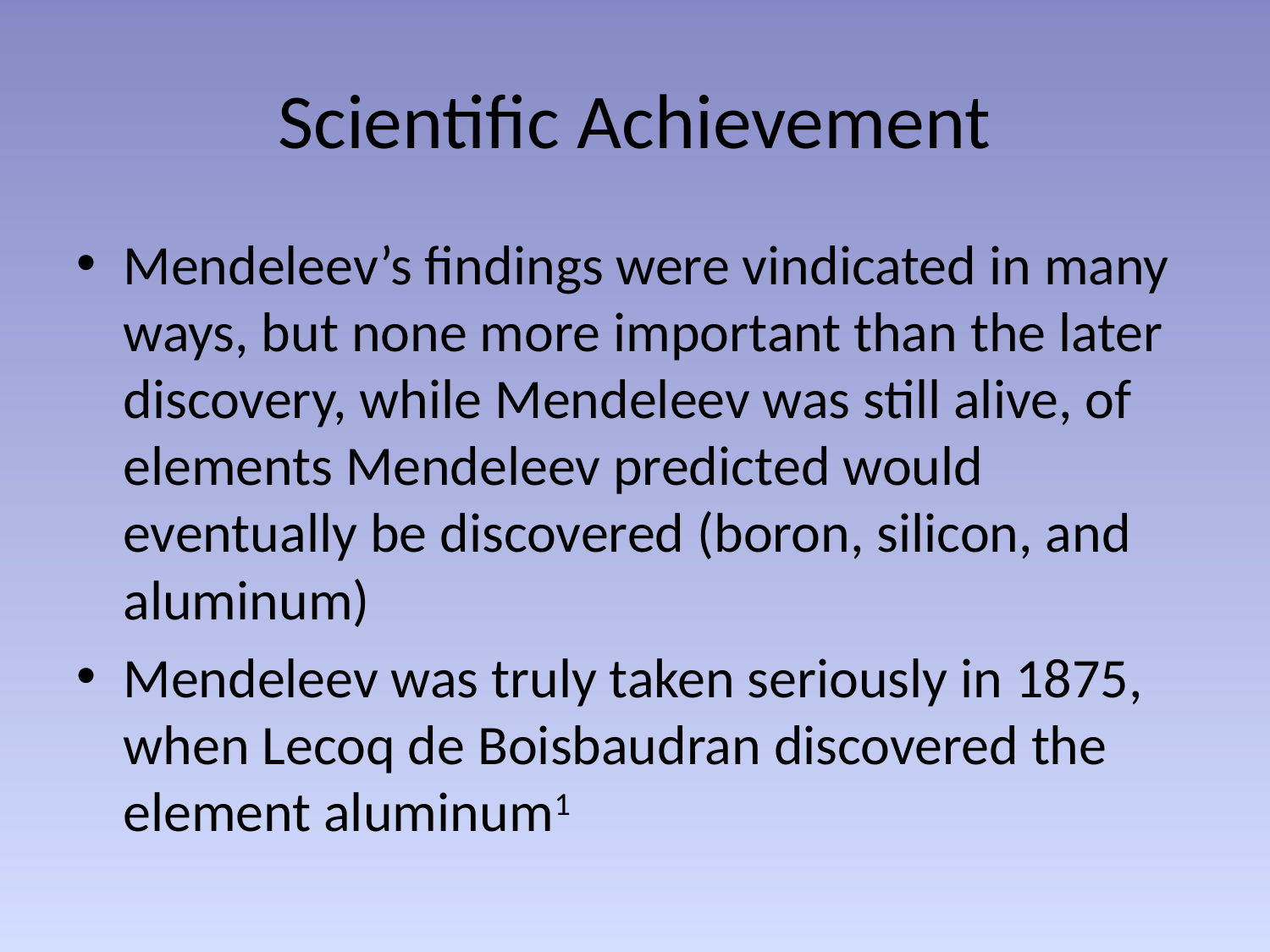

# Scientific Achievement
Mendeleev’s findings were vindicated in many ways, but none more important than the later discovery, while Mendeleev was still alive, of elements Mendeleev predicted would eventually be discovered (boron, silicon, and aluminum)
Mendeleev was truly taken seriously in 1875, when Lecoq de Boisbaudran discovered the element aluminum1